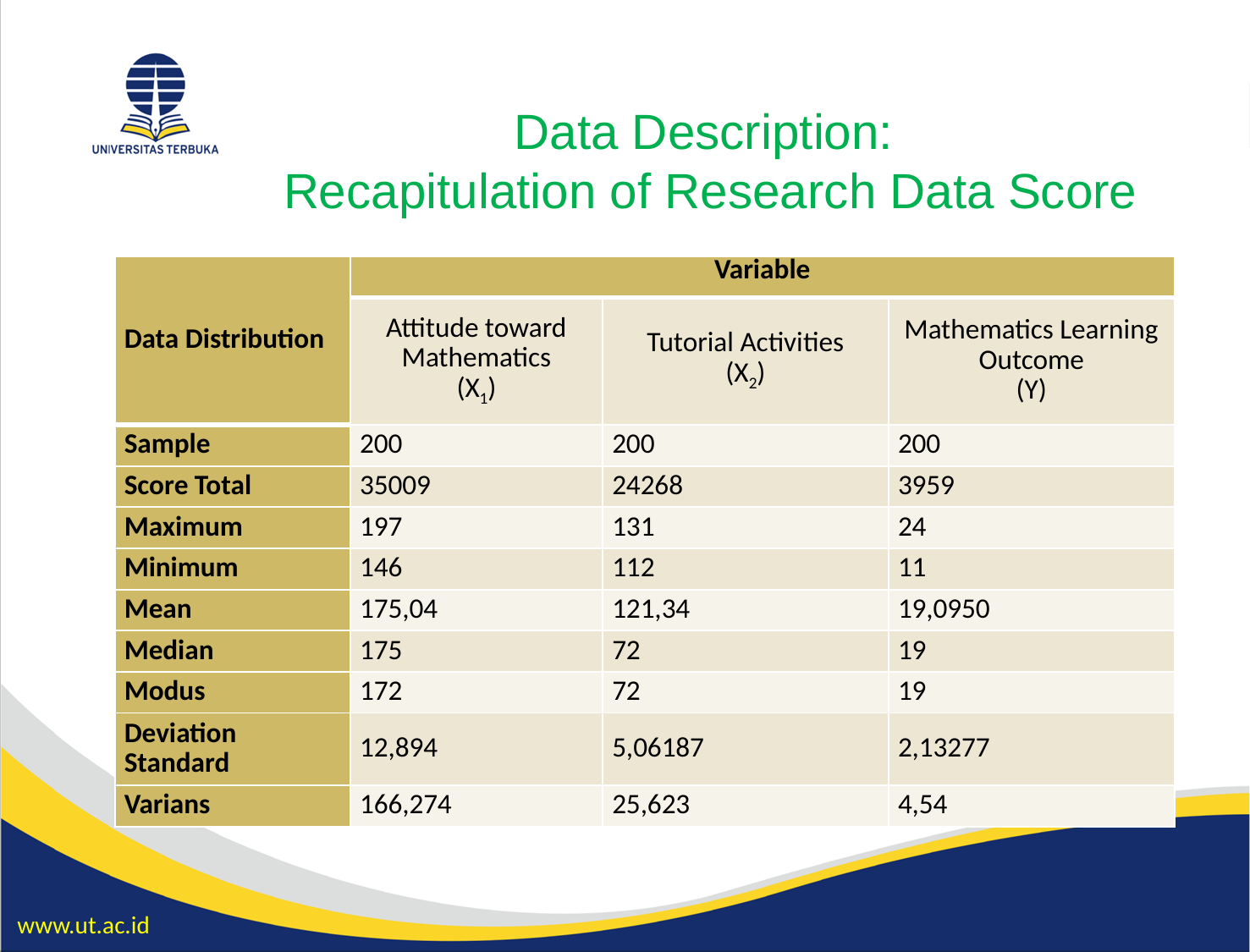

k
Data Description:
Recapitulation of Research Data Score
| Data Distribution | Variable |  |  |
| --- | --- | --- | --- |
|  | Attitude toward Mathematics (X1) | Tutorial Activities (X2) | Mathematics Learning Outcome (Y) |
| Sample | 200 | 200 | 200 |
| Score Total | 35009 | 24268 | 3959 |
| Maximum | 197 | 131 | 24 |
| Minimum | 146 | 112 | 11 |
| Mean | 175,04 | 121,34 | 19,0950 |
| Median | 175 | 72 | 19 |
| Modus | 172 | 72 | 19 |
| Deviation Standard | 12,894 | 5,06187 | 2,13277 |
| Varians | 166,274 | 25,623 | 4,54 |
www.ut.ac.id